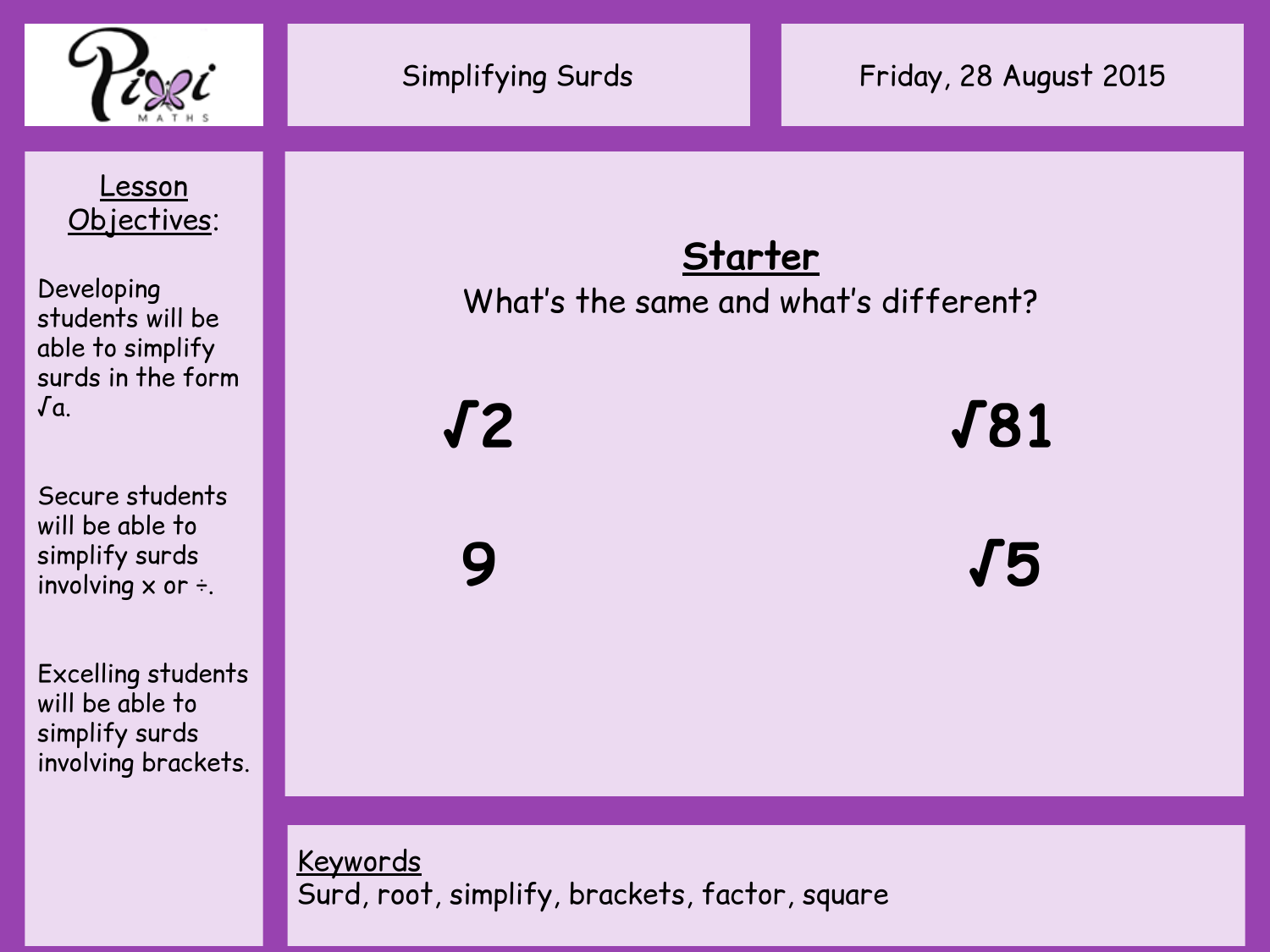

Starter
What’s the same and what’s different?

√2				√81

9				√5